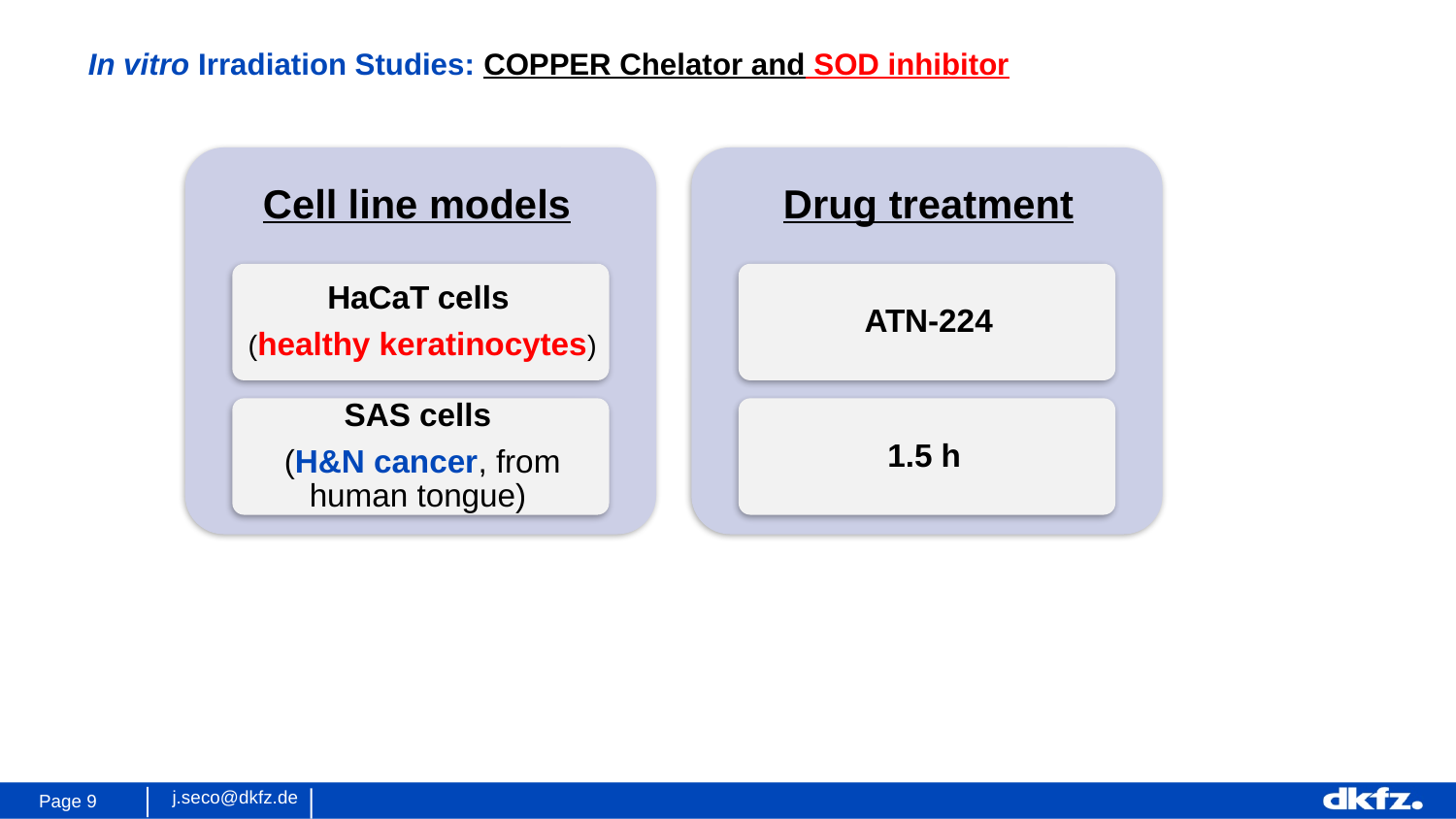

In vitro Irradiation Studies: COPPER Chelator and SOD inhibitor

Cell line models
HaCaT cells
(healthy keratinocytes)
SAS cells
(H&N cancer, from human tongue)
Drug treatment
ATN-224
1.5 h